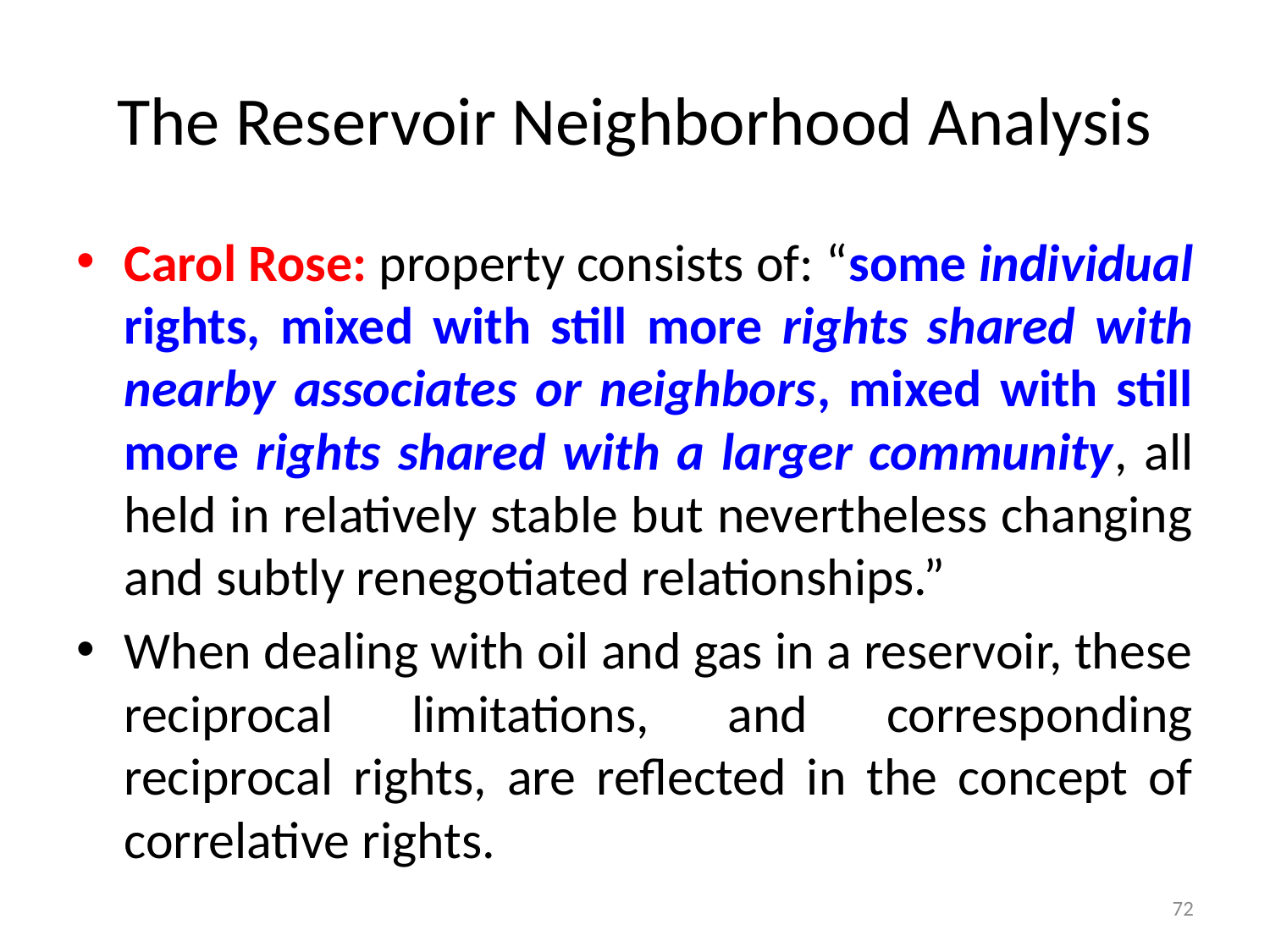

# The Reservoir Neighborhood Analysis
Carol Rose: property consists of: “some individual rights, mixed with still more rights shared with nearby associates or neighbors, mixed with still more rights shared with a larger community, all held in relatively stable but nevertheless changing and subtly renegotiated relationships.”
When dealing with oil and gas in a reservoir, these reciprocal limitations, and corresponding reciprocal rights, are reflected in the concept of correlative rights.
72